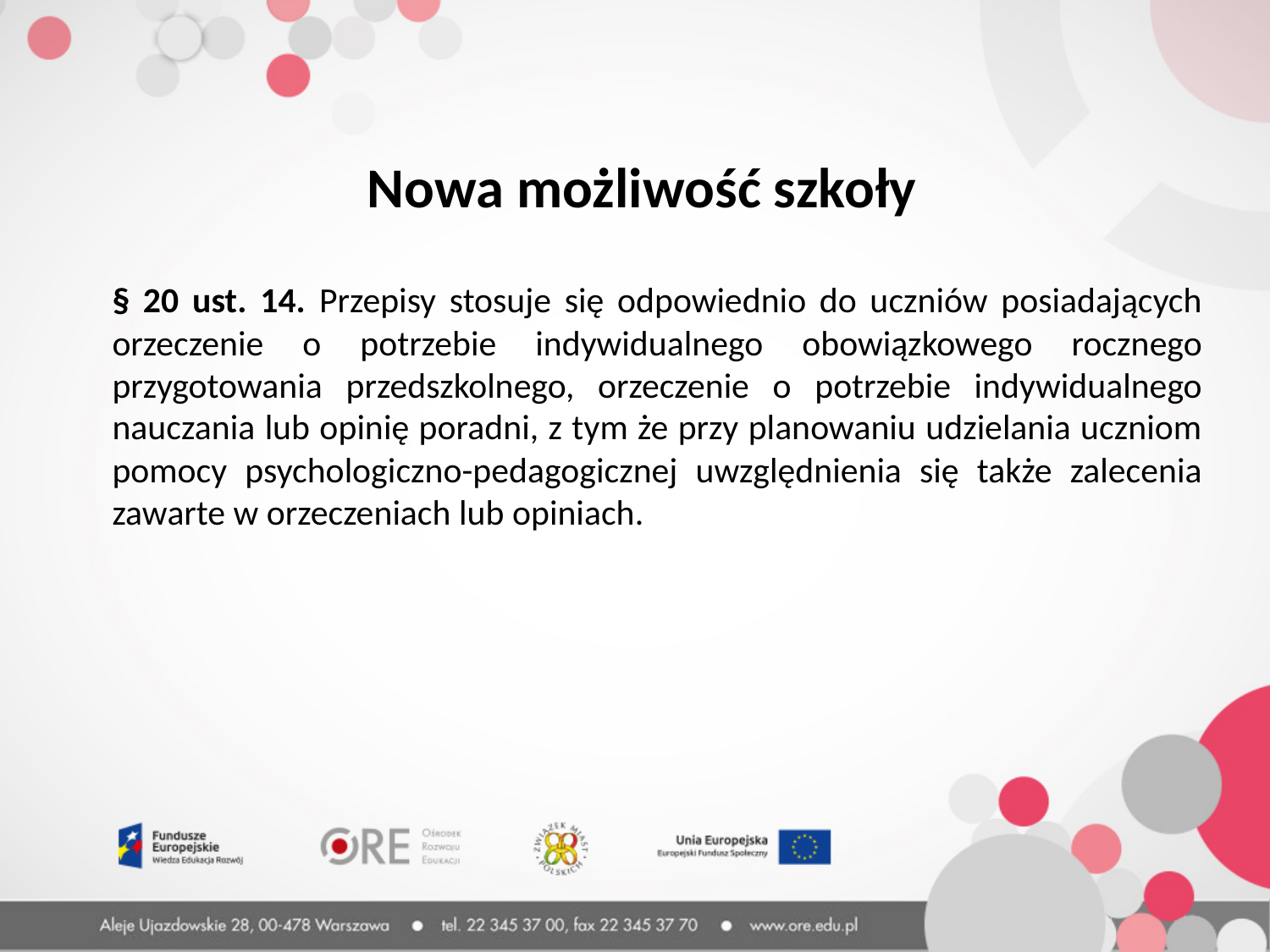

Nowa możliwość szkoły

§ 20 ust. 14. Przepisy stosuje się odpowiednio do uczniów posiadających orzeczenie o potrzebie indywidualnego obowiązkowego rocznego przygotowania przedszkolnego, orzeczenie o potrzebie indywidualnego nauczania lub opinię poradni, z tym że przy planowaniu udzielania uczniom pomocy psychologiczno-pedagogicznej uwzględnienia się także zalecenia zawarte w orzeczeniach lub opiniach.